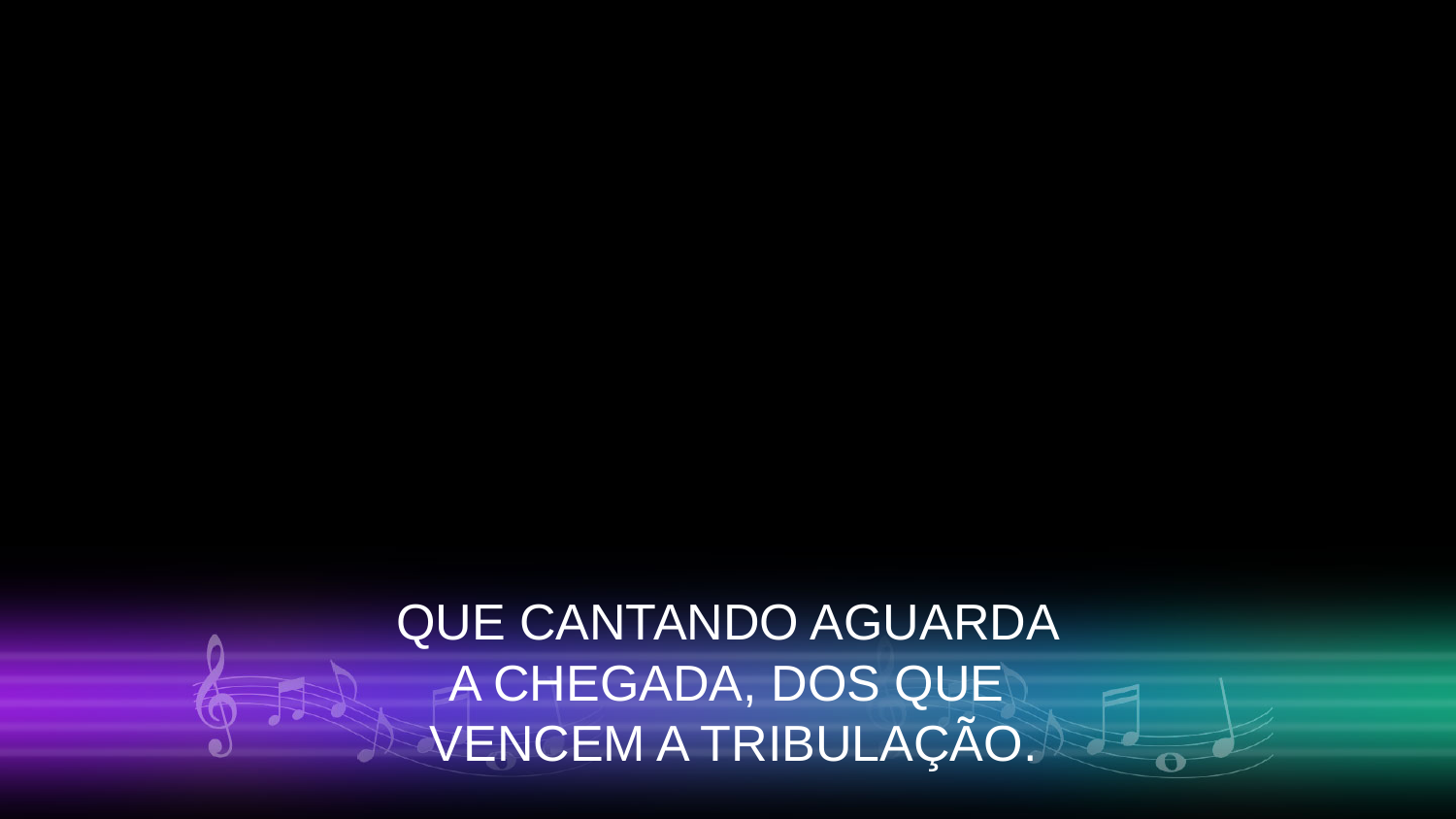

QUE CANTANDO AGUARDA
A CHEGADA, DOS QUE
VENCEM A TRIBULAÇÃO.